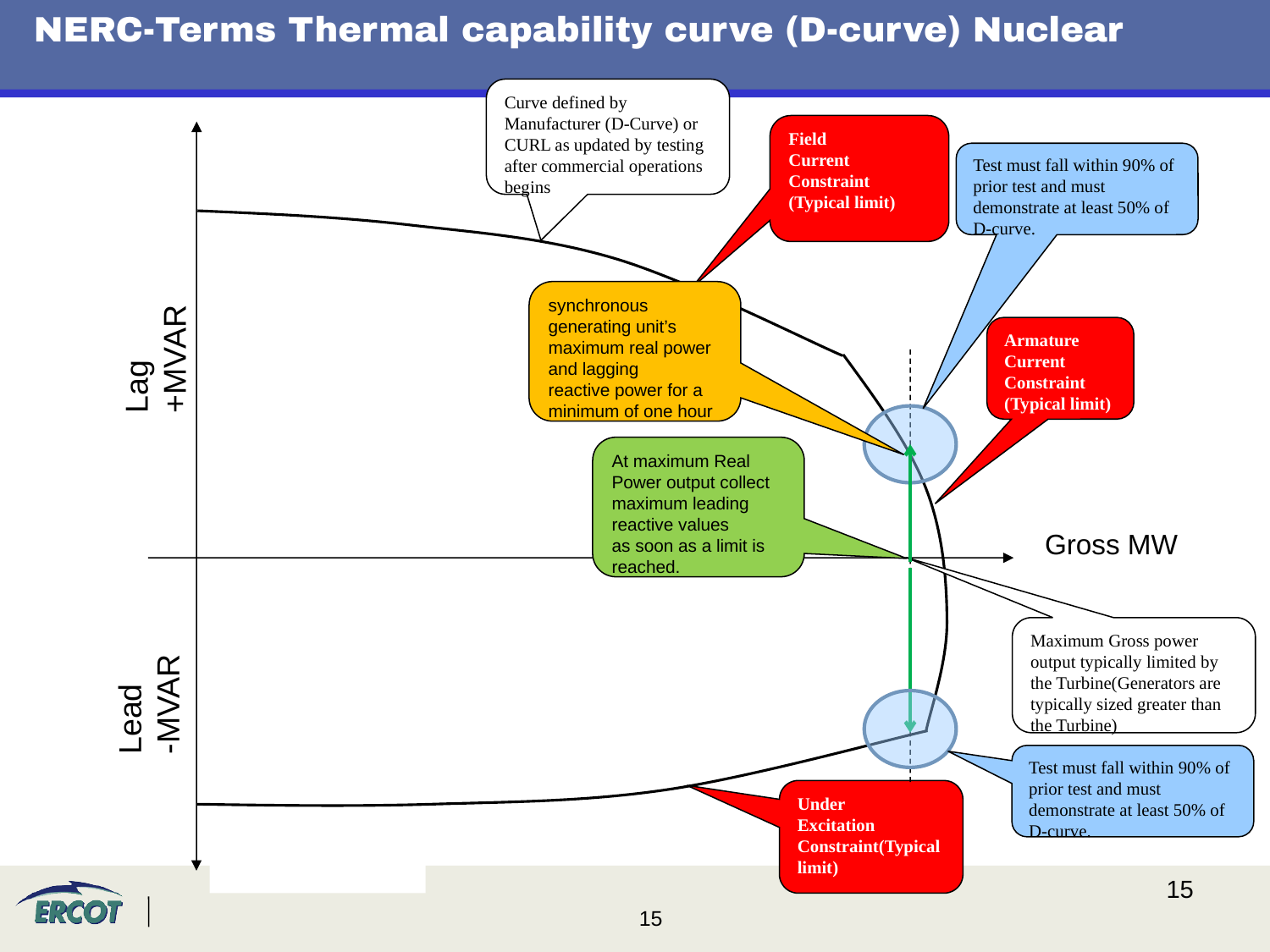

# NERC-Terms Thermal capability curve (D-curve) Nuclear
Curve defined by Manufacturer (D-Curve) or CURL as updated by testing after commercial operations begins

Field
Current Constraint (Typical limit)

Armature
Current Constraint
(Typical limit)

Maximum Gross power output typically limited by the Turbine(Generators are typically sized greater than the Turbine)

Under
Excitation
Constraint(Typical limit)

Test must fall within 90% of prior test and must demonstrate at least 50% of D-curve.

synchronous generating unit’s maximum real power and lagging
reactive power for a minimum of one hour
Lag  +MVAR

At maximum Real Power output collect maximum leading reactive values
as soon as a limit is reached.
Gross MW
Lead     -MVAR

Test must fall within 90% of prior test and must demonstrate at least 50% of D-curve.

15